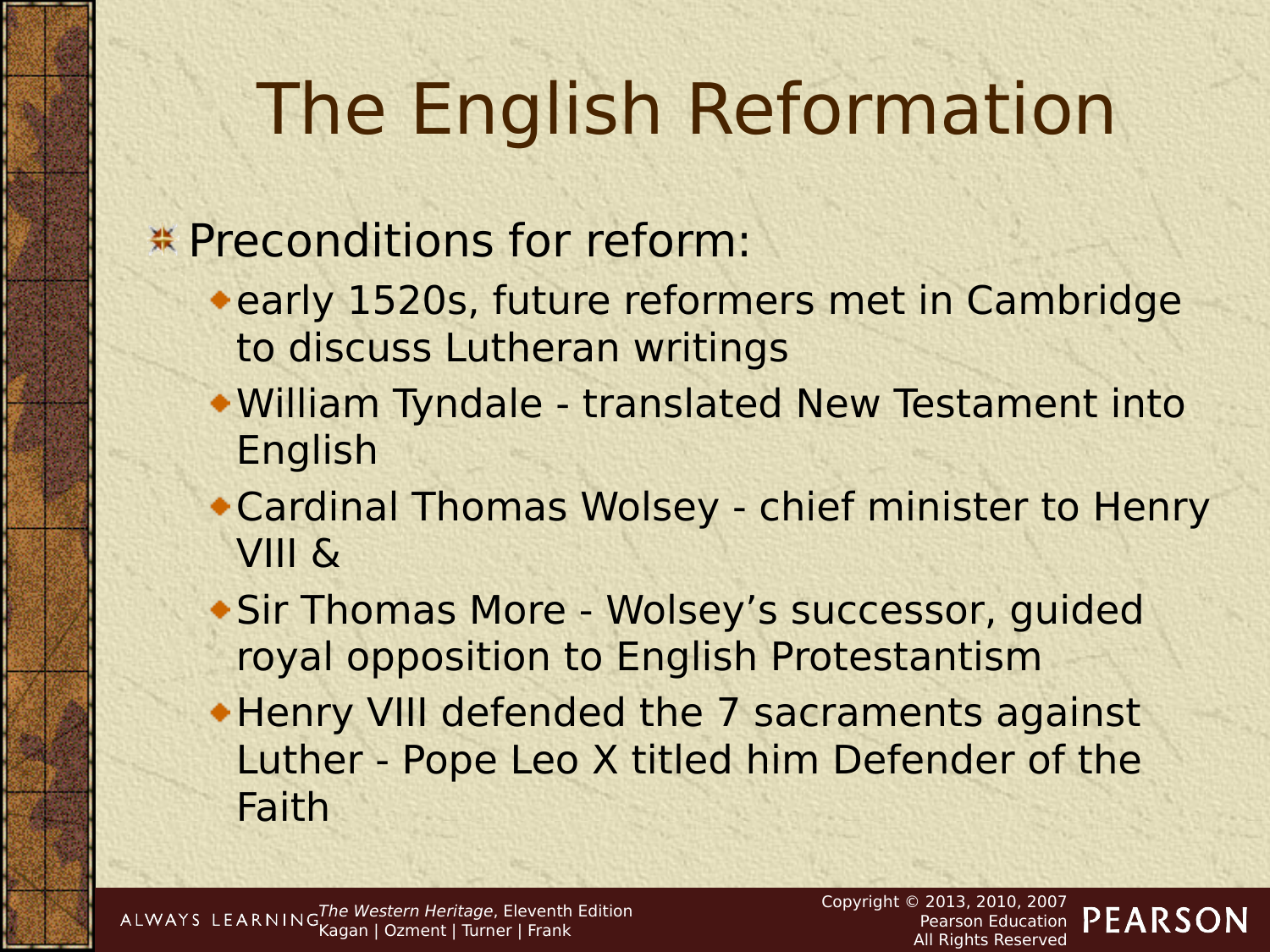

The English Reformation
Preconditions for reform:
early 1520s, future reformers met in Cambridge to discuss Lutheran writings
William Tyndale - translated New Testament into English
Cardinal Thomas Wolsey - chief minister to Henry VIII &
Sir Thomas More - Wolsey’s successor, guided royal opposition to English Protestantism
Henry VIII defended the 7 sacraments against Luther - Pope Leo X titled him Defender of the Faith